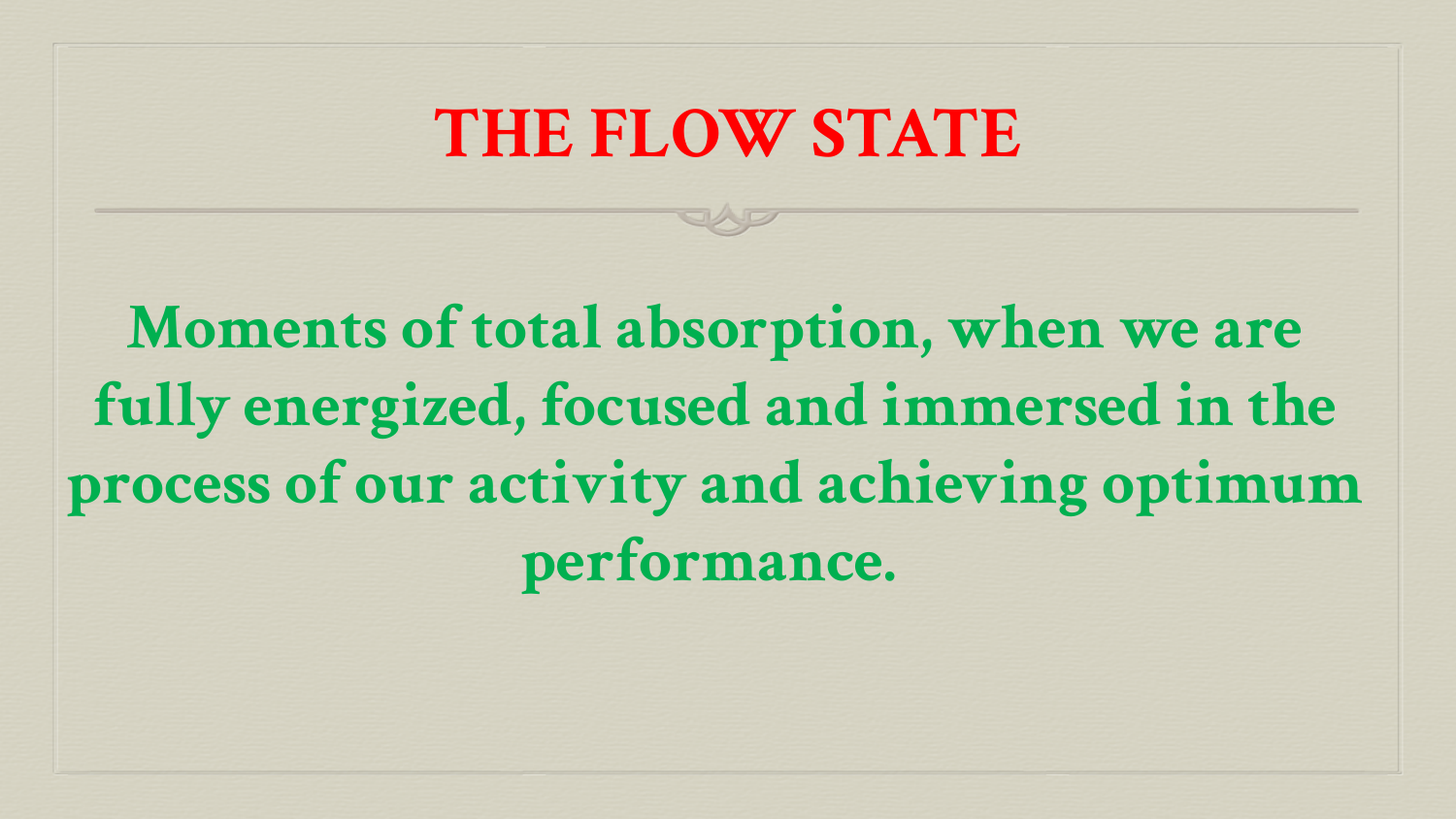

# THE FLOW STATE

Moments of total absorption, when we are fully energized, focused and immersed in the process of our activity and achieving optimum performance.